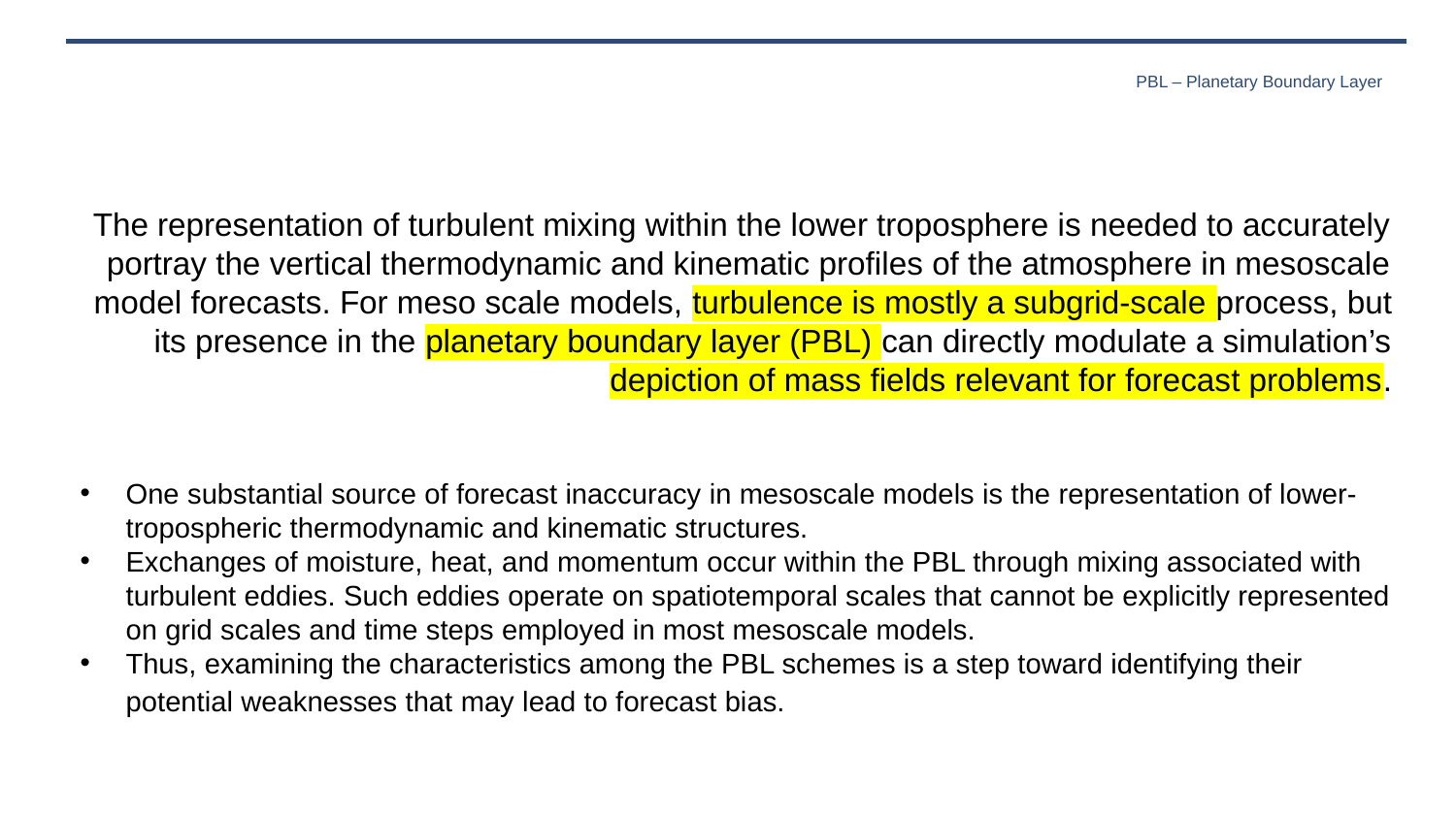

# PBL – Planetary Boundary Layer
The representation of turbulent mixing within the lower troposphere is needed to accurately portray the vertical thermodynamic and kinematic profiles of the atmosphere in mesoscale model forecasts. For meso scale models, turbulence is mostly a subgrid-scale process, but its presence in the planetary boundary layer (PBL) can directly modulate a simulation’s depiction of mass fields relevant for forecast problems.

One substantial source of forecast inaccuracy in mesoscale models is the representation of lower- tropospheric thermodynamic and kinematic structures.
Exchanges of moisture, heat, and momentum occur within the PBL through mixing associated with turbulent eddies. Such eddies operate on spatiotemporal scales that cannot be explicitly represented on grid scales and time steps employed in most mesoscale models.
Thus, examining the characteristics among the PBL schemes is a step toward identifying their potential weaknesses that may lead to forecast bias.